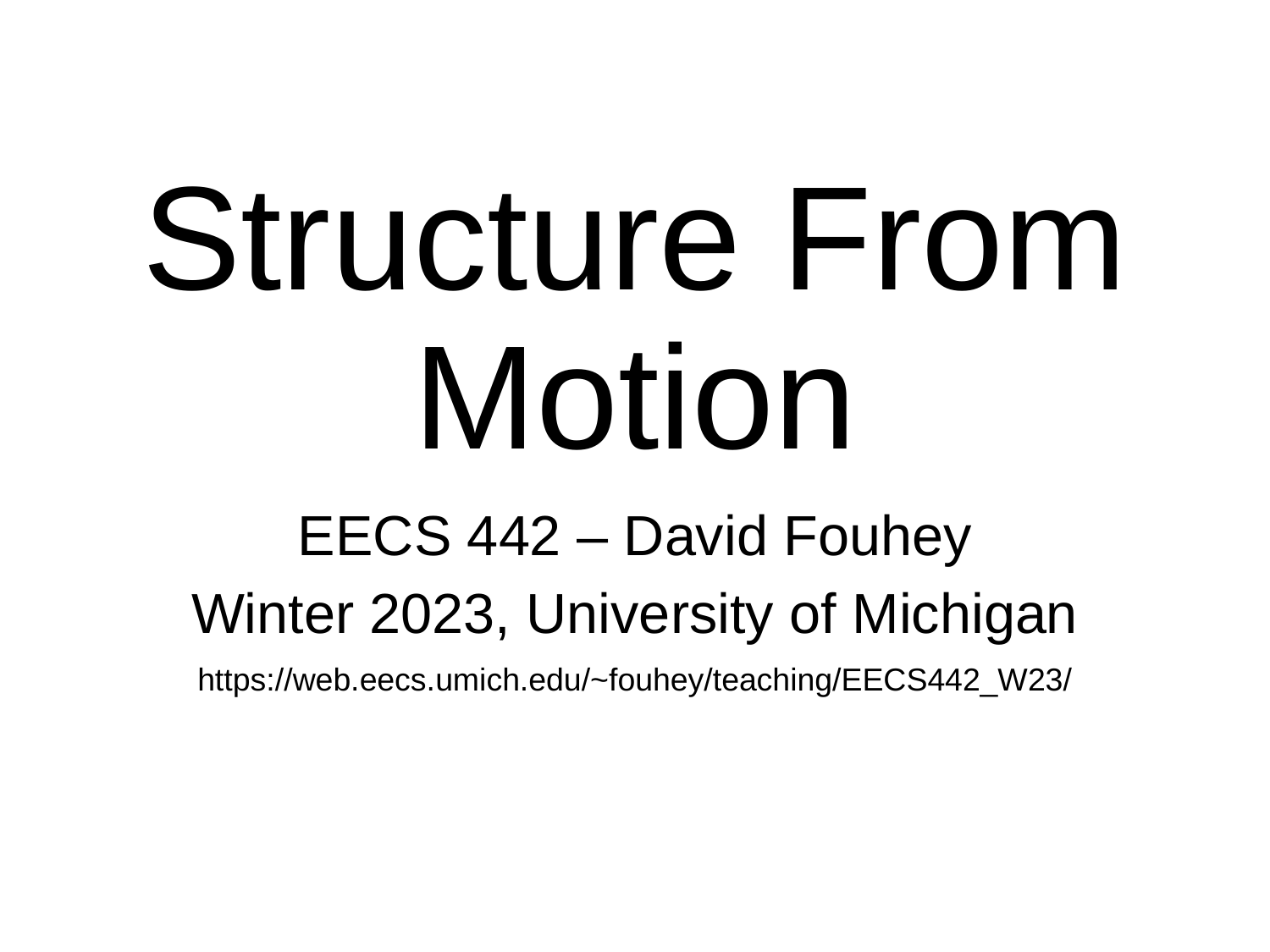

# Structure From Motion
EECS 442 – David Fouhey
Winter 2023, University of Michigan
https://web.eecs.umich.edu/~fouhey/teaching/EECS442_W23/